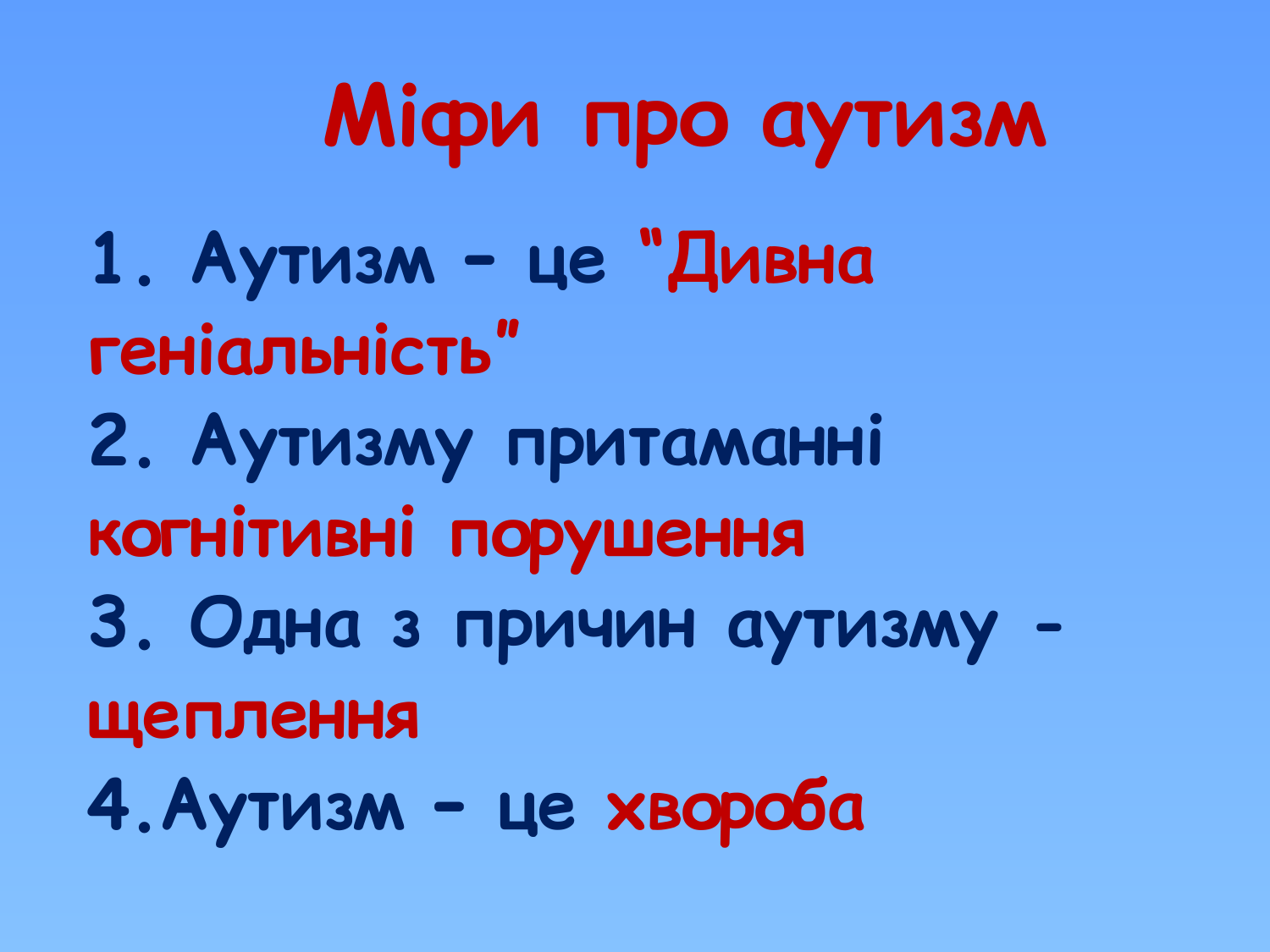

# Міфи про аутизм
1. Аутизм – це “Дивна геніальність”
2. Аутизму притаманні когнітивні порушення
3. Одна з причин аутизму - щеплення
4.Аутизм – це хвороба